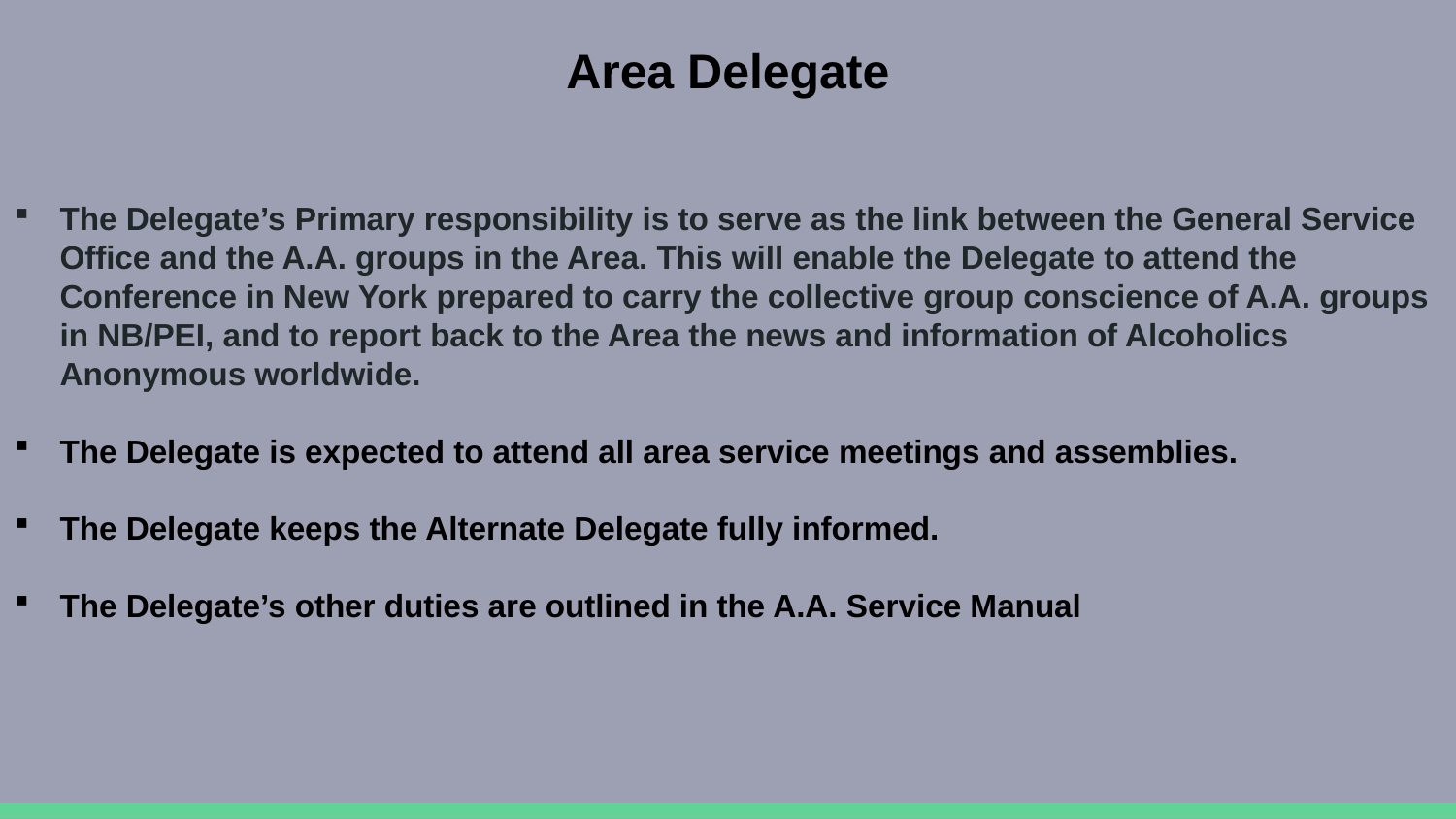

Area Delegate
The Delegate’s Primary responsibility is to serve as the link between the General Service Office and the A.A. groups in the Area. This will enable the Delegate to attend the Conference in New York prepared to carry the collective group conscience of A.A. groups in NB/PEI, and to report back to the Area the news and information of Alcoholics Anonymous worldwide.

The Delegate is expected to attend all area service meetings and assemblies.

The Delegate keeps the Alternate Delegate fully informed.

The Delegate’s other duties are outlined in the A.A. Service Manual